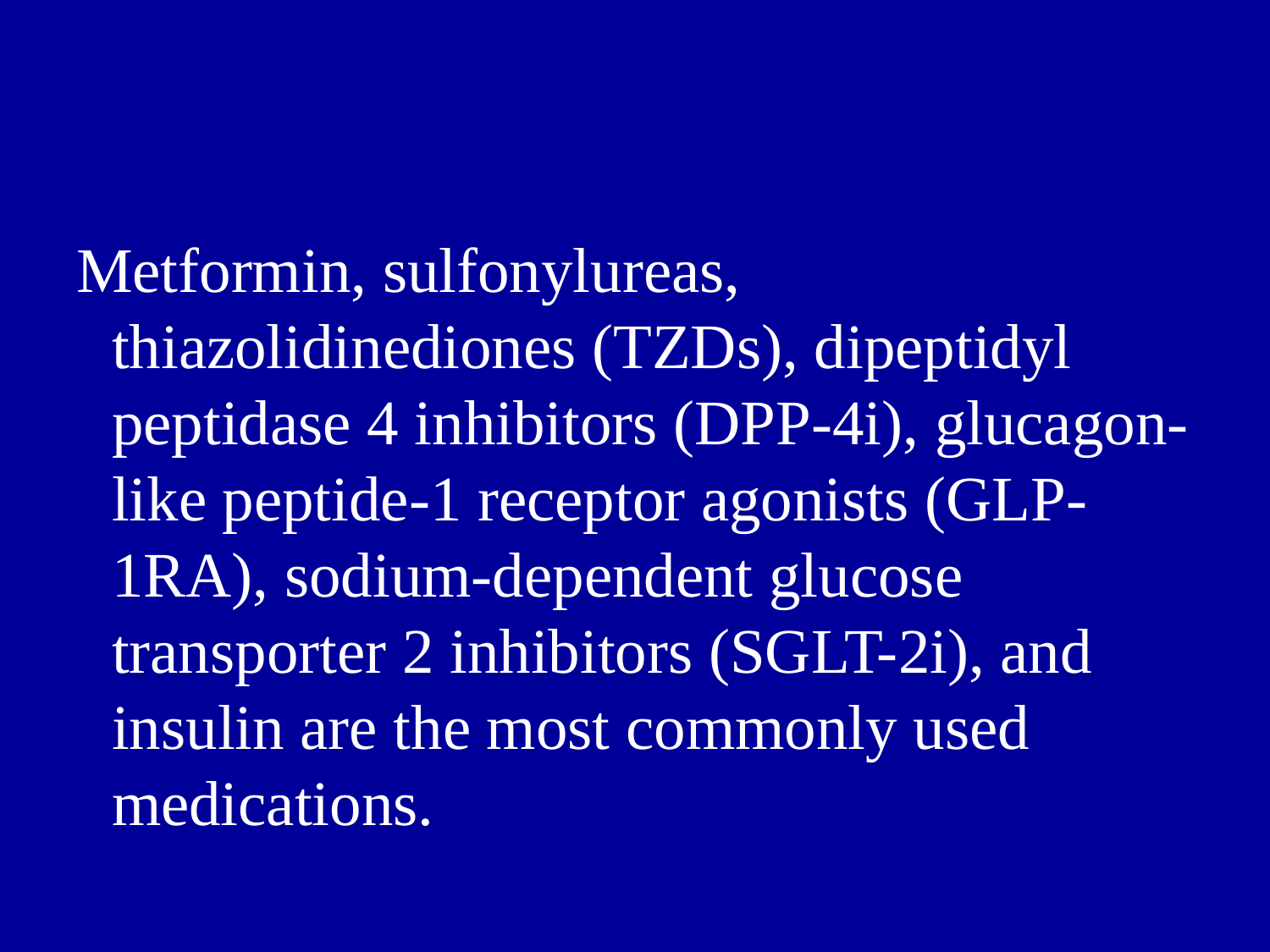

Metformin, sulfonylureas, thiazolidinediones (TZDs), dipeptidyl peptidase 4 inhibitors (DPP-4i), glucagon-like peptide-1 receptor agonists (GLP-1RA), sodium-dependent glucose transporter 2 inhibitors (SGLT-2i), and insulin are the most commonly used medications.